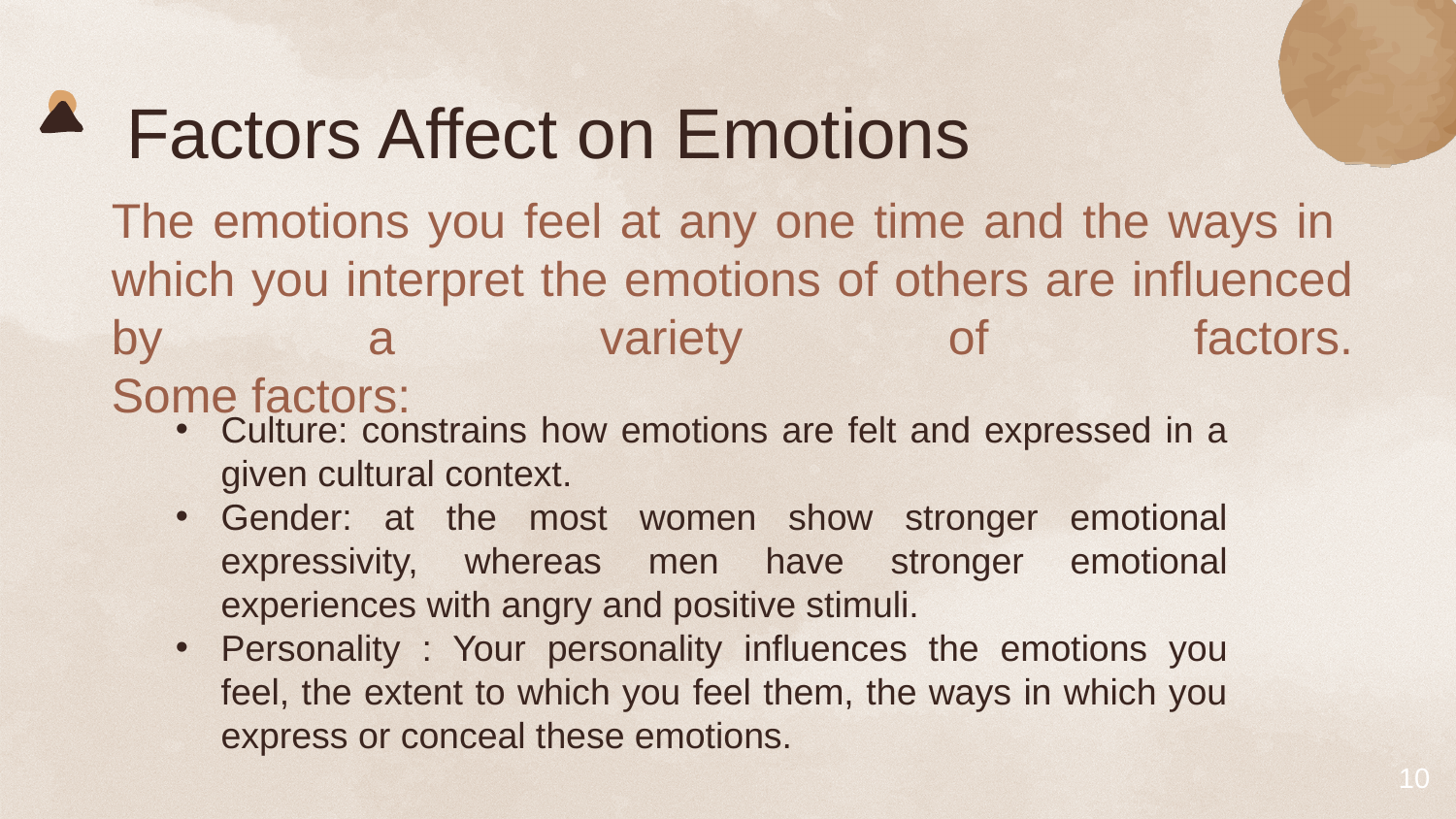

Factors Affect on Emotions
The emotions you feel at any one time and the ways in  which you interpret the emotions of others are influenced by a variety of factors.
Some factors:
Culture: constrains how emotions are felt and expressed in a given cultural context.
Gender: at the most women show stronger emotional expressivity, whereas men have stronger emotional experiences with angry and positive stimuli.
Personality : Your personality influences the emotions you feel, the extent to which you feel them, the ways in which you express or conceal these emotions.

10